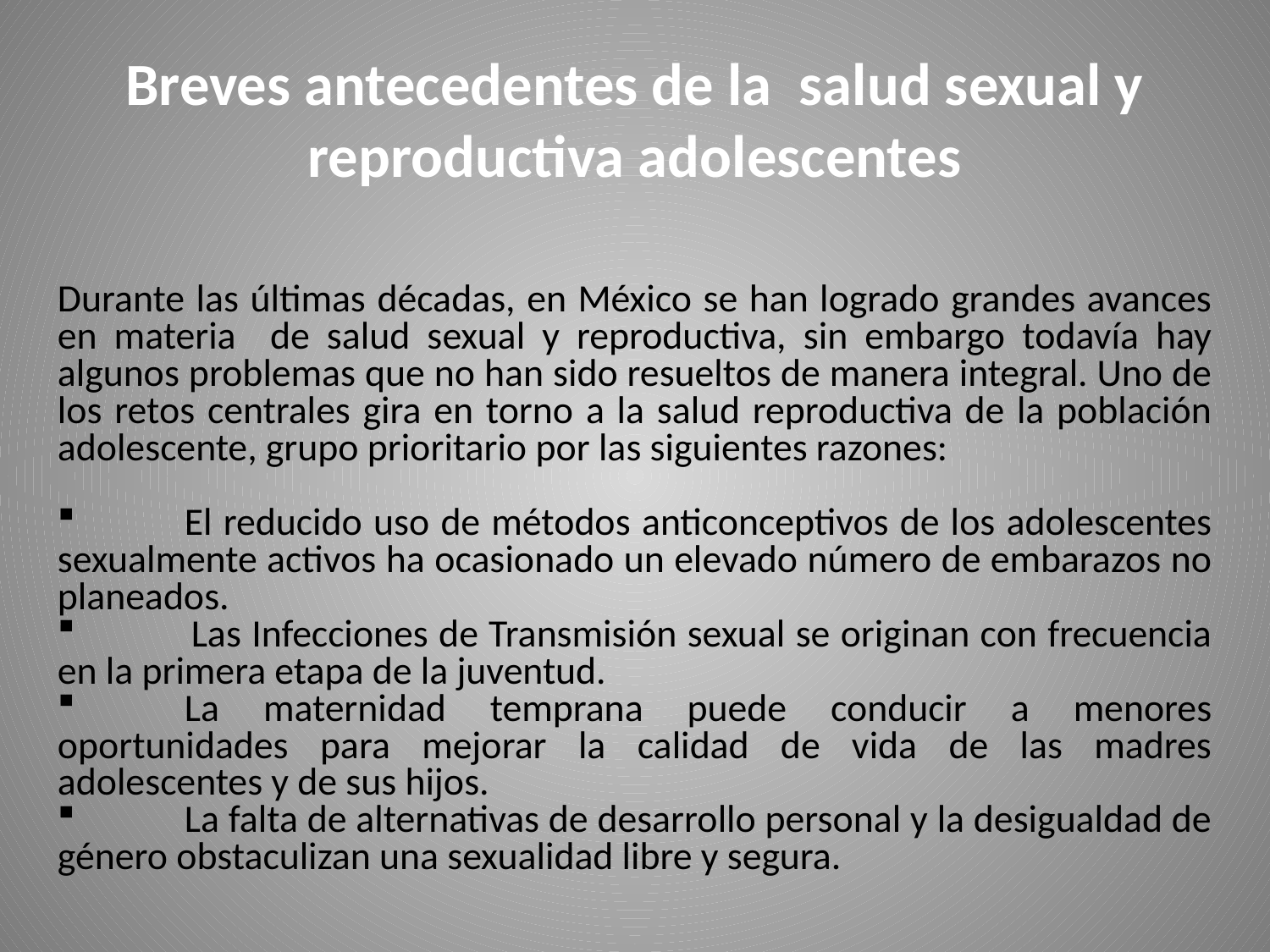

# Breves antecedentes de la  salud sexual y reproductiva adolescentes
Durante las últimas décadas, en México se han logrado grandes avances en materia  de salud sexual y reproductiva, sin embargo todavía hay algunos problemas que no han sido resueltos de manera integral. Uno de los retos centrales gira en torno a la salud reproductiva de la población adolescente, grupo prioritario por las siguientes razones:

	El reducido uso de métodos anticonceptivos de los adolescentes sexualmente activos ha ocasionado un elevado número de embarazos no planeados.
           Las Infecciones de Transmisión sexual se originan con frecuencia en la primera etapa de la juventud.
	La maternidad temprana puede conducir a menores oportunidades para mejorar la calidad de vida de las madres adolescentes y de sus hijos.
	La falta de alternativas de desarrollo personal y la desigualdad de género obstaculizan una sexualidad libre y segura.